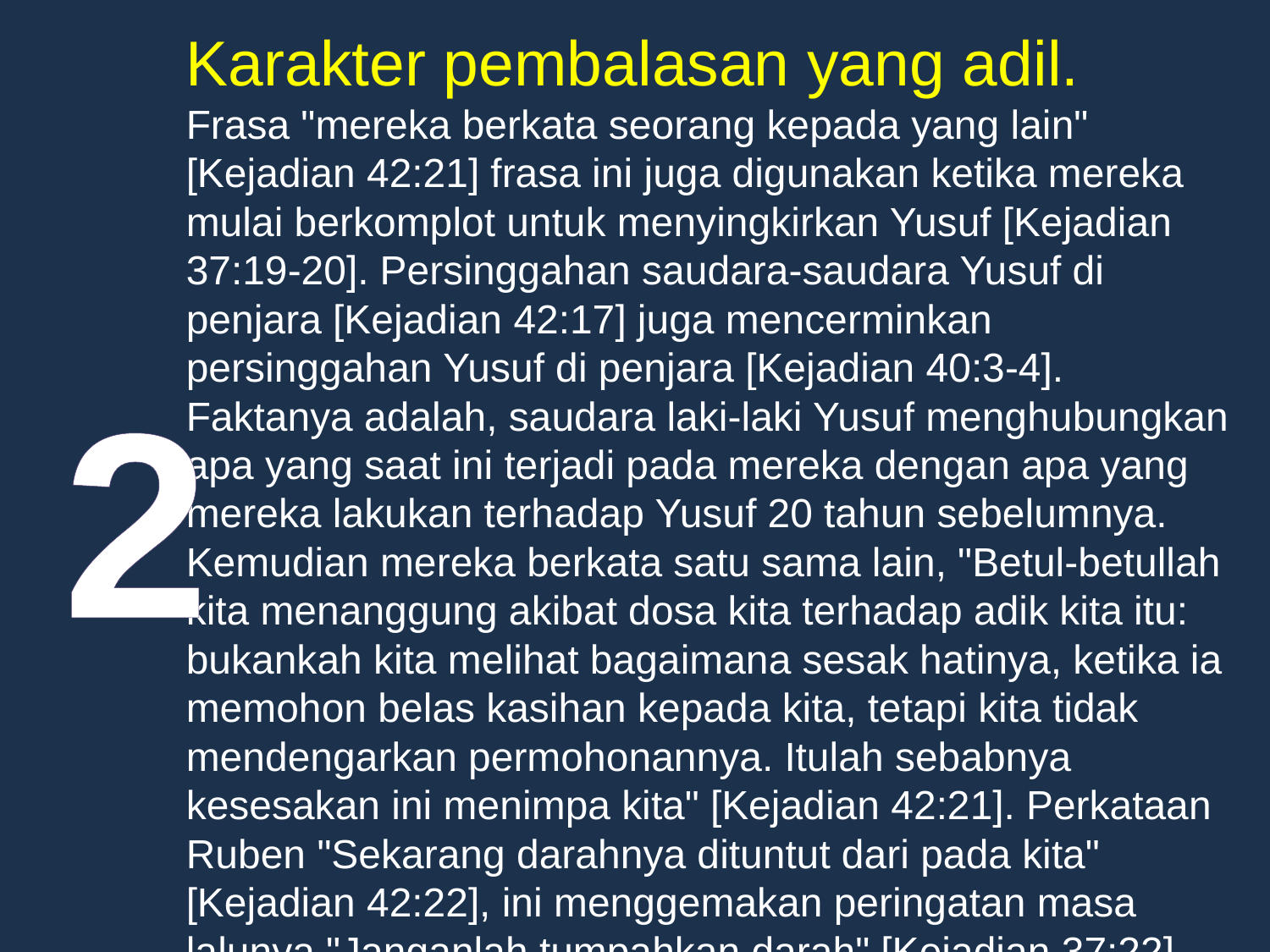

Karakter pembalasan yang adil.
Frasa "mereka berkata seorang kepada yang lain" [Kejadian 42:21] frasa ini juga digunakan ketika mereka mulai berkomplot untuk menyingkirkan Yusuf [Kejadian 37:19-20]. Persinggahan saudara-saudara Yusuf di penjara [Kejadian 42:17] juga mencerminkan persinggahan Yusuf di penjara [Kejadian 40:3-4]. Faktanya adalah, saudara laki-laki Yusuf menghubungkan apa yang saat ini terjadi pada mereka dengan apa yang mereka lakukan terhadap Yusuf 20 tahun sebelumnya. Kemudian mereka berkata satu sama lain, "Betul-betullah kita menanggung akibat dosa kita terhadap adik kita itu: bukankah kita melihat bagaimana sesak hatinya, ketika ia memohon belas kasihan kepada kita, tetapi kita tidak mendengarkan permohonannya. Itulah sebabnya kesesakan ini menimpa kita" [Kejadian 42:21]. Perkataan Ruben "Sekarang darahnya dituntut dari pada kita" [Kejadian 42:22], ini menggemakan peringatan masa lalunya "Janganlah tumpahkan darah" [Kejadian 37:22], hal ini memperkuat hubungan antara apa yang mereka sekarang hadapi dan apa yang telah mereka lakukan.
2